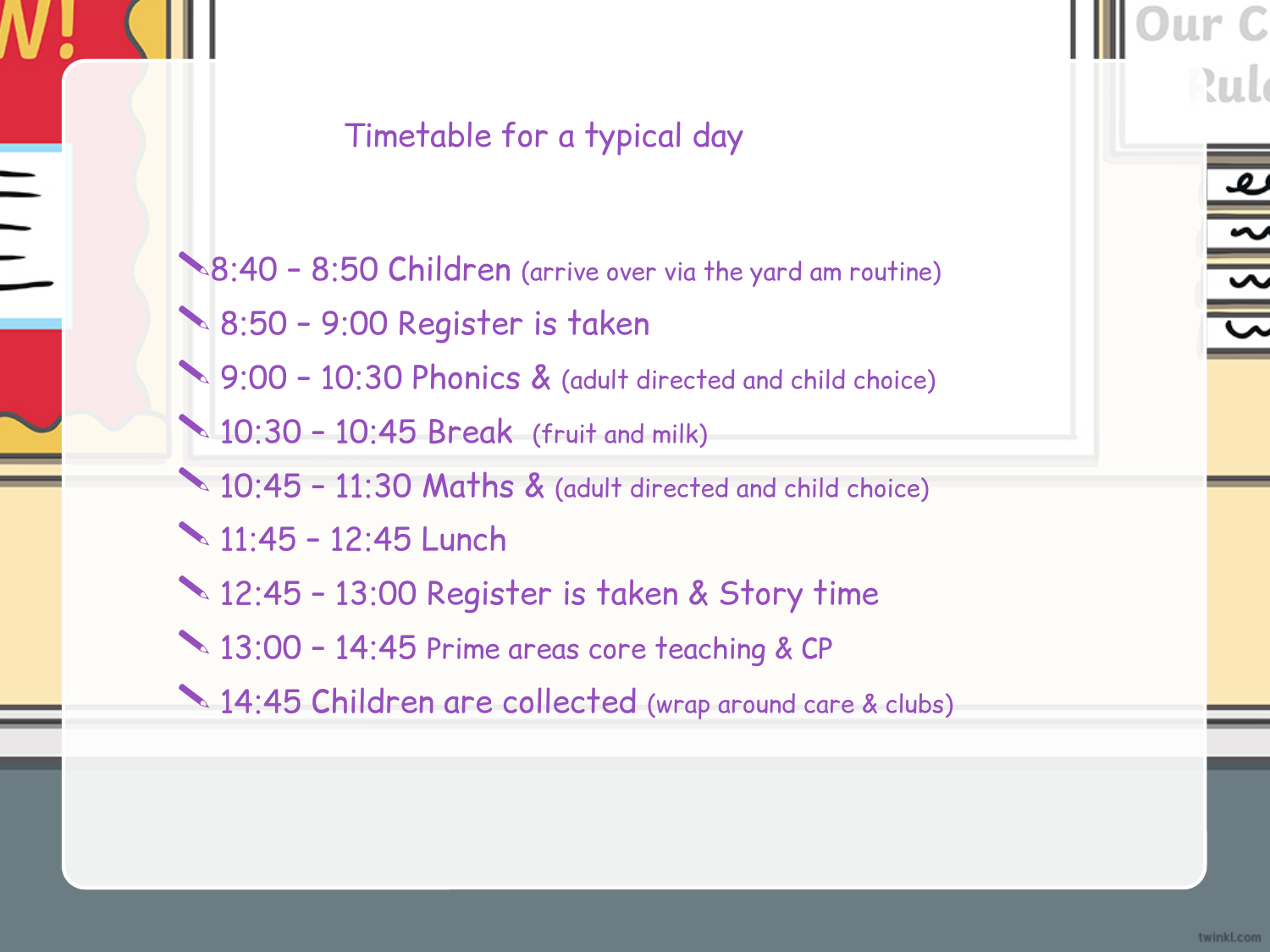

Timetable for a typical day
8:40 – 8:50 Children (arrive over via the yard am routine)
 8:50 – 9:00 Register is taken
 9:00 – 10:30 Phonics & (adult directed and child choice)
 10:30 – 10:45 Break  (fruit and milk)
 10:45 – 11:30 Maths & (adult directed and child choice)
 11:45 – 12:45 Lunch
 12:45 – 13:00 Register is taken & Story time
 13:00 – 14:45 Prime areas core teaching & CP
 14:45 Children are collected (wrap around care & clubs)